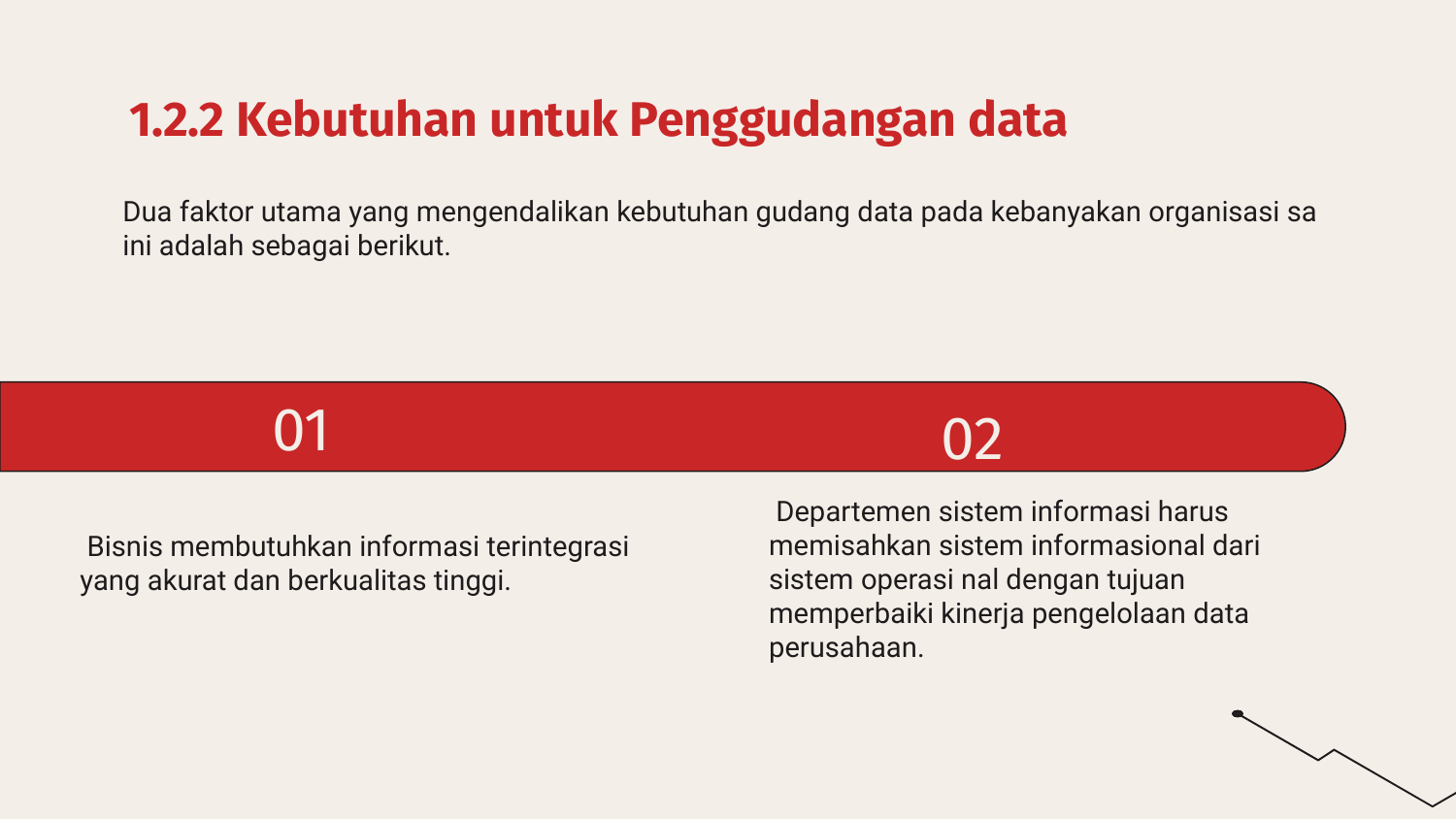

# 1.2.2 Kebutuhan untuk Penggudangan data
Dua faktor utama yang mengendalikan kebutuhan gudang data pada kebanyakan organisasi sa ini adalah sebagai berikut.
01

02
 Departemen sistem informasi harus memisahkan sistem informasional dari sistem operasi nal dengan tujuan memperbaiki kinerja pengelolaan data perusahaan.
 Bisnis membutuhkan informasi terintegrasi yang akurat dan berkualitas tinggi.